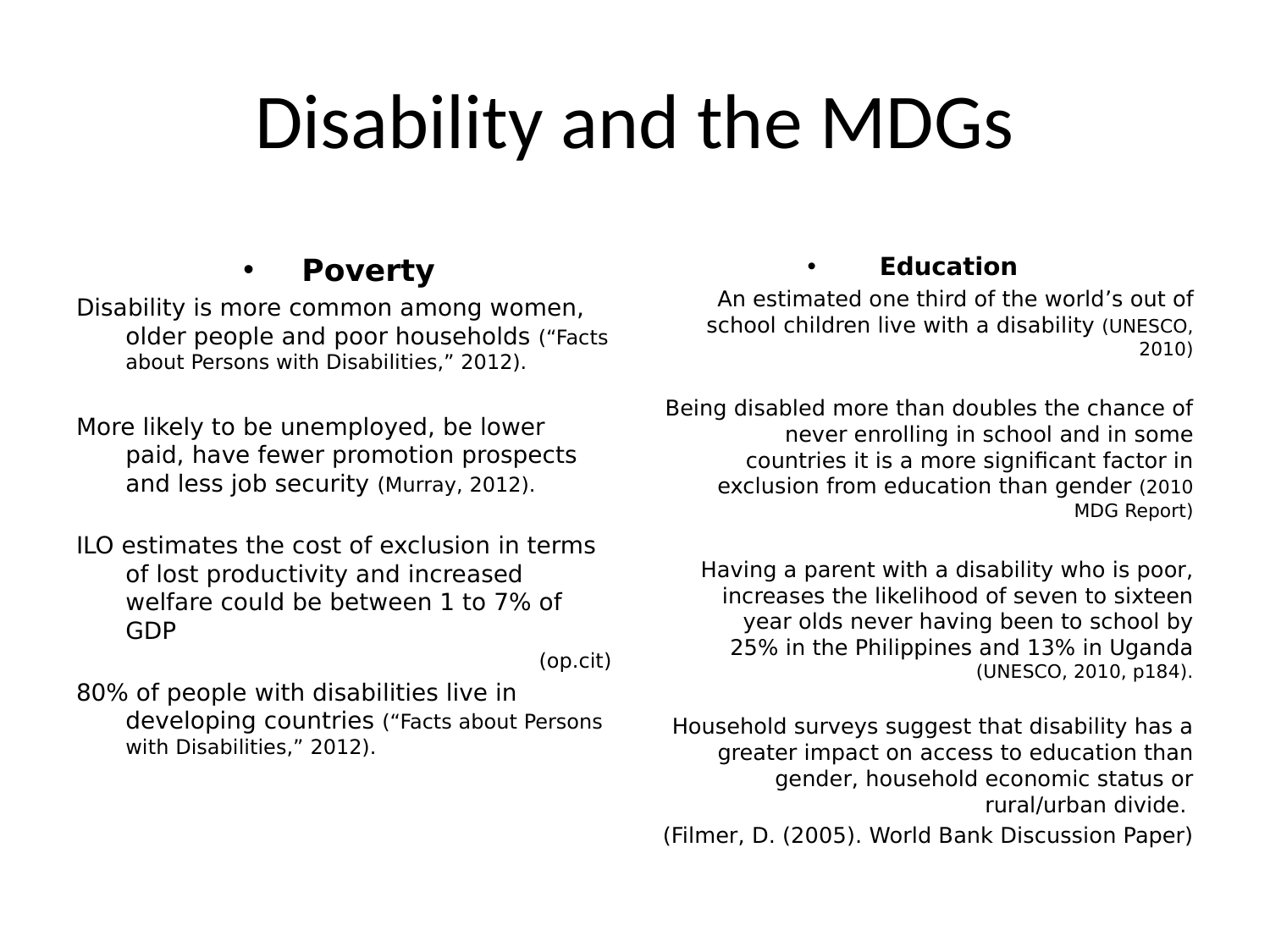

# Disability and the MDGs
Poverty
Disability is more common among women, older people and poor households (“Facts about Persons with Disabilities,” 2012).

More likely to be unemployed, be lower paid, have fewer promotion prospects and less job security (Murray, 2012).

ILO estimates the cost of exclusion in terms of lost productivity and increased welfare could be between 1 to 7% of GDP
(op.cit)
80% of people with disabilities live in developing countries (“Facts about Persons with Disabilities,” 2012).

Education
An estimated one third of the world’s out of school children live with a disability (UNESCO, 2010)

Being disabled more than doubles the chance of never enrolling in school and in some countries it is a more significant factor in exclusion from education than gender (2010 MDG Report)

Having a parent with a disability who is poor, increases the likelihood of seven to sixteen year olds never having been to school by 25% in the Philippines and 13% in Uganda (UNESCO, 2010, p184).

 Household surveys suggest that disability has a greater impact on access to education than gender, household economic status or rural/urban divide.
(Filmer, D. (2005). World Bank Discussion Paper)